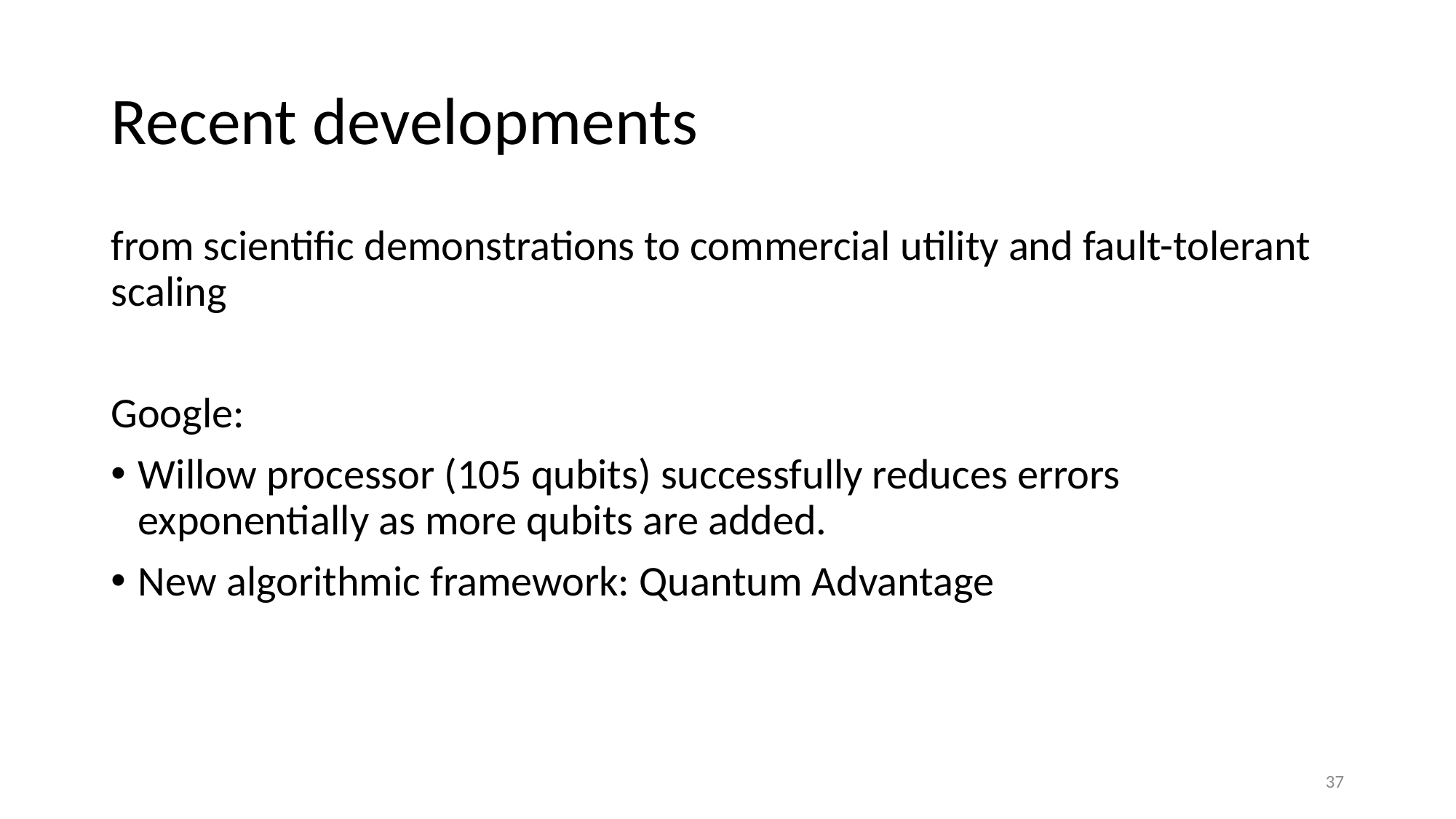

# Recent developments
from scientific demonstrations to commercial utility and fault-tolerant scaling

Google:
Willow processor (105 qubits) successfully reduces errors exponentially as more qubits are added.
New algorithmic framework: Quantum Advantage
37